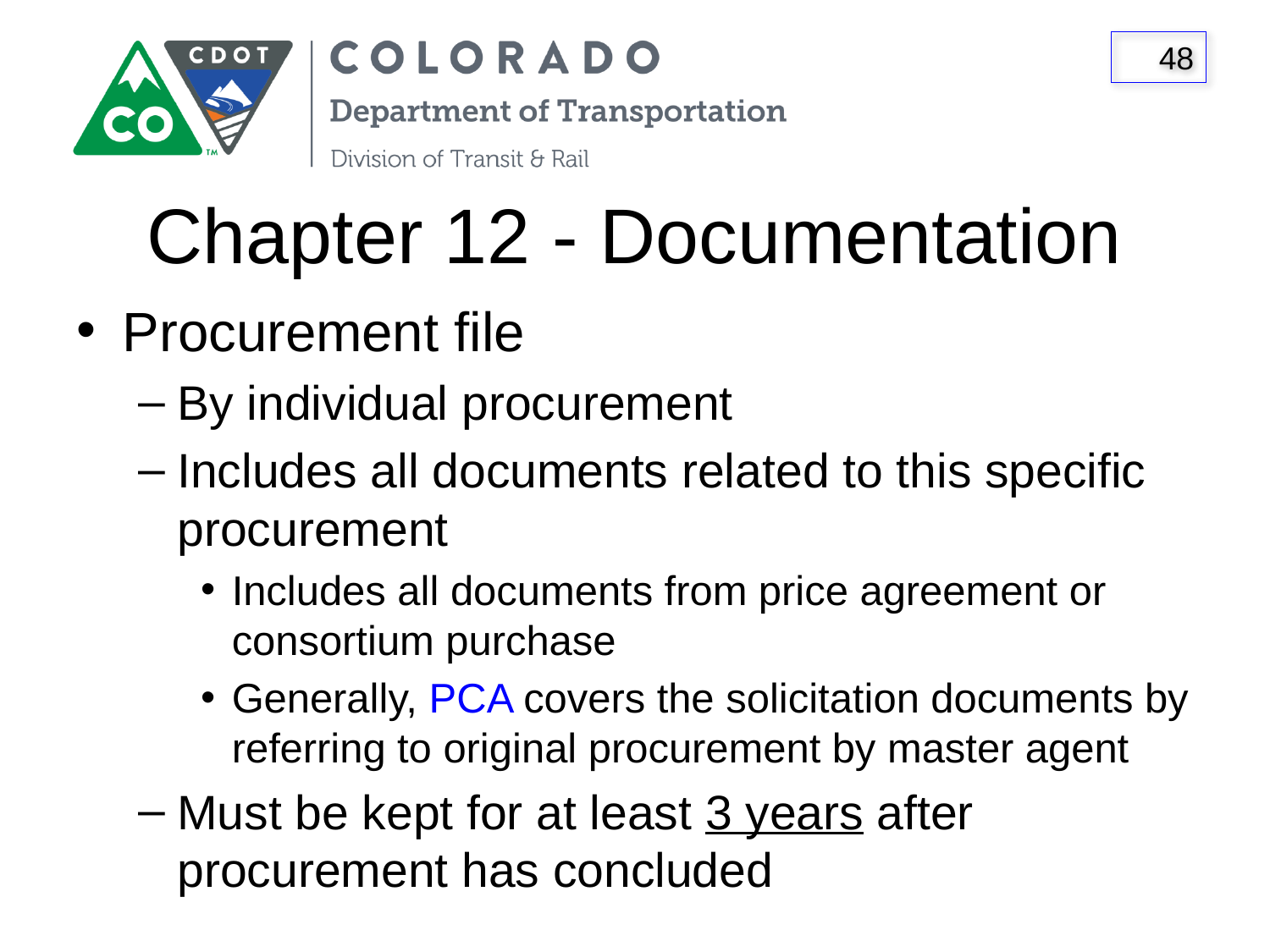

# Chapter 12 - Documentation
Procurement file
By individual procurement
Includes all documents related to this specific procurement
Includes all documents from price agreement or consortium purchase
Generally, PCA covers the solicitation documents by referring to original procurement by master agent
Must be kept for at least 3 years after procurement has concluded